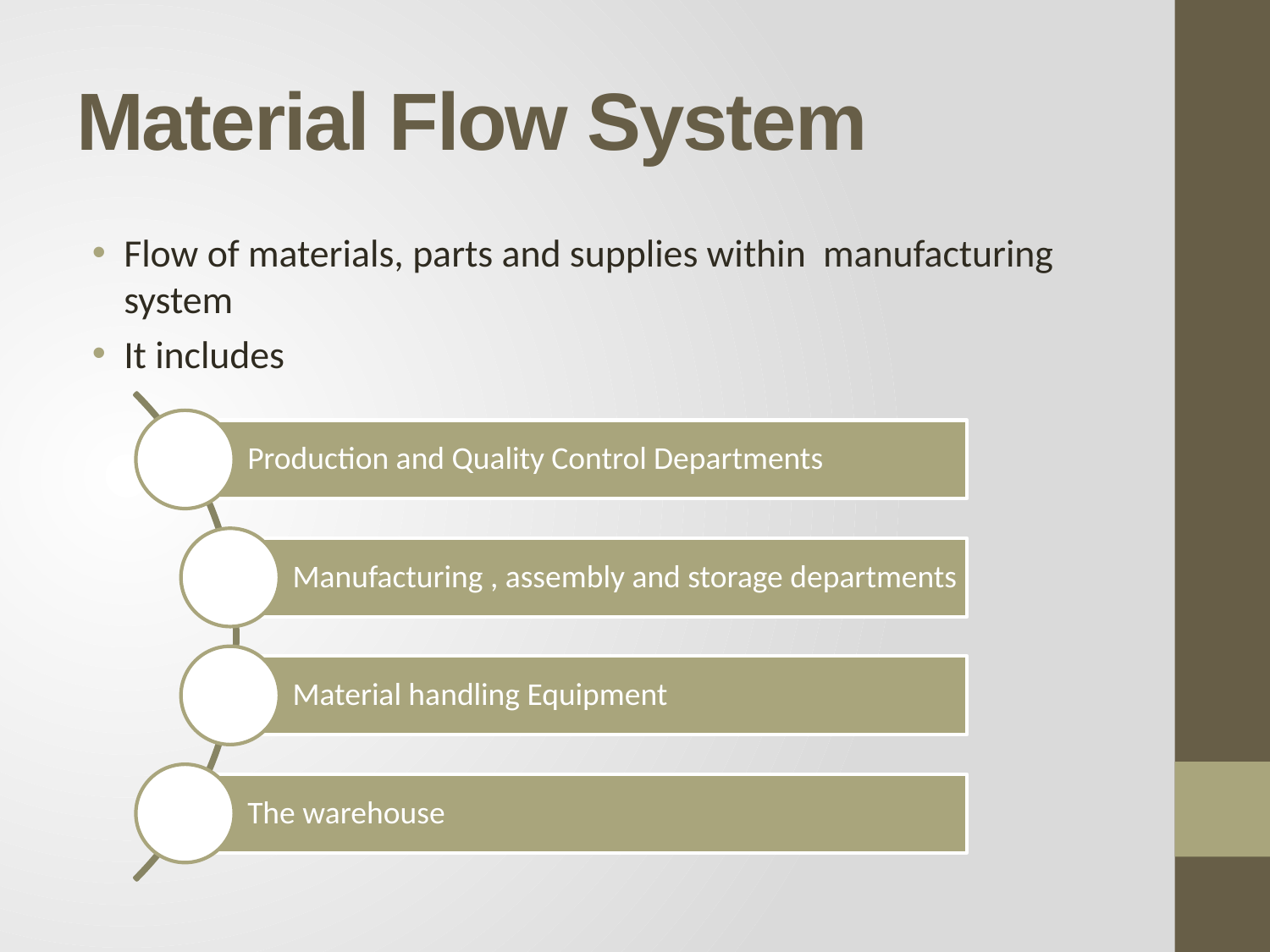

# Material Flow System
Flow of materials, parts and supplies within  manufacturing  system
It includes

Production and Quality Control Departments
Manufacturing , assembly and storage departments
Material handling Equipment
The warehouse